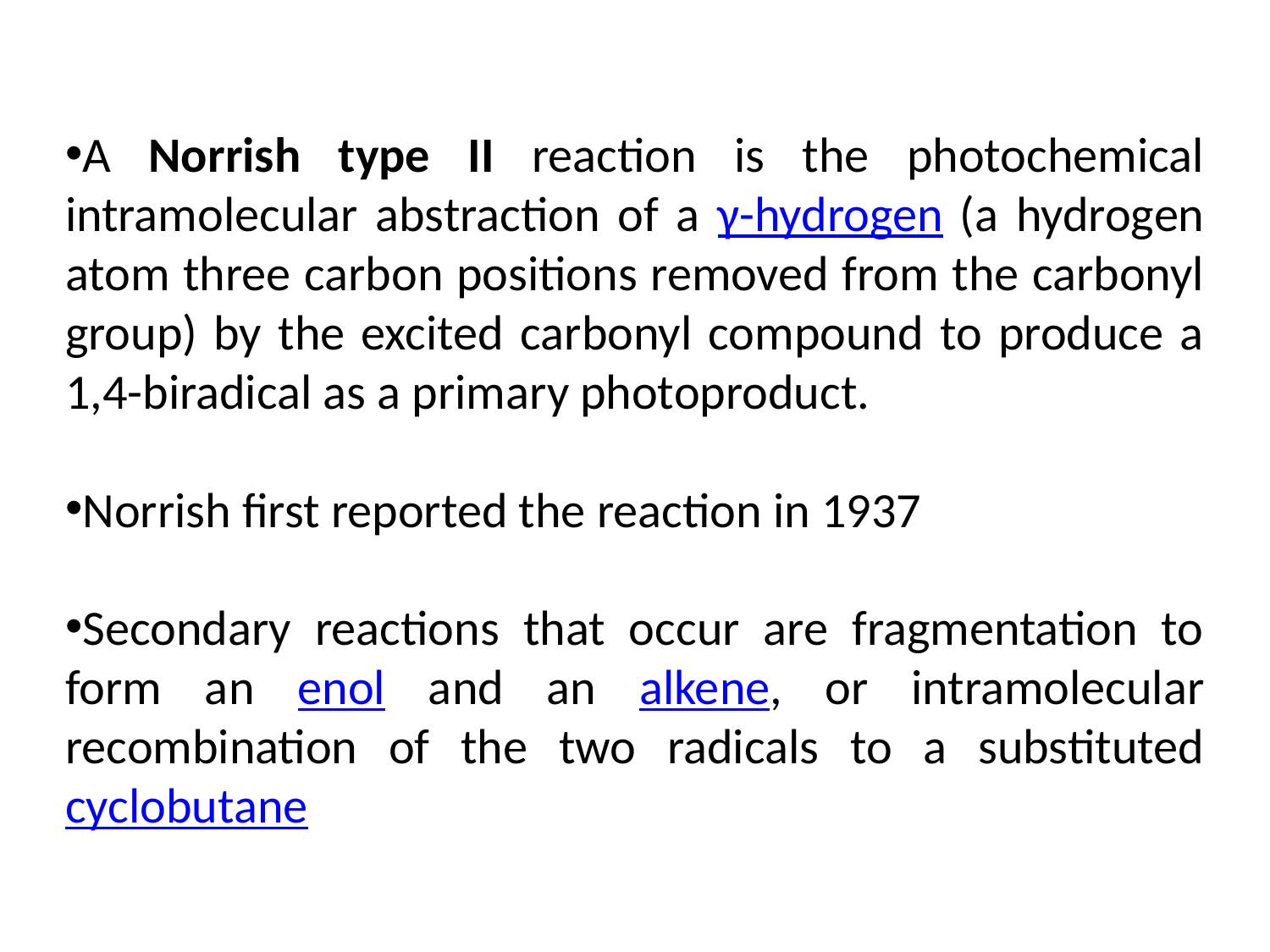

A Norrish type II reaction is the photochemical intramolecular abstraction of a γ-hydrogen (a hydrogen atom three carbon positions removed from the carbonyl group) by the excited carbonyl compound to produce a 1,4-biradical as a primary photoproduct.

Norrish first reported the reaction in 1937

Secondary reactions that occur are fragmentation to form an enol and an alkene, or intramolecular recombination of the two radicals to a substituted cyclobutane